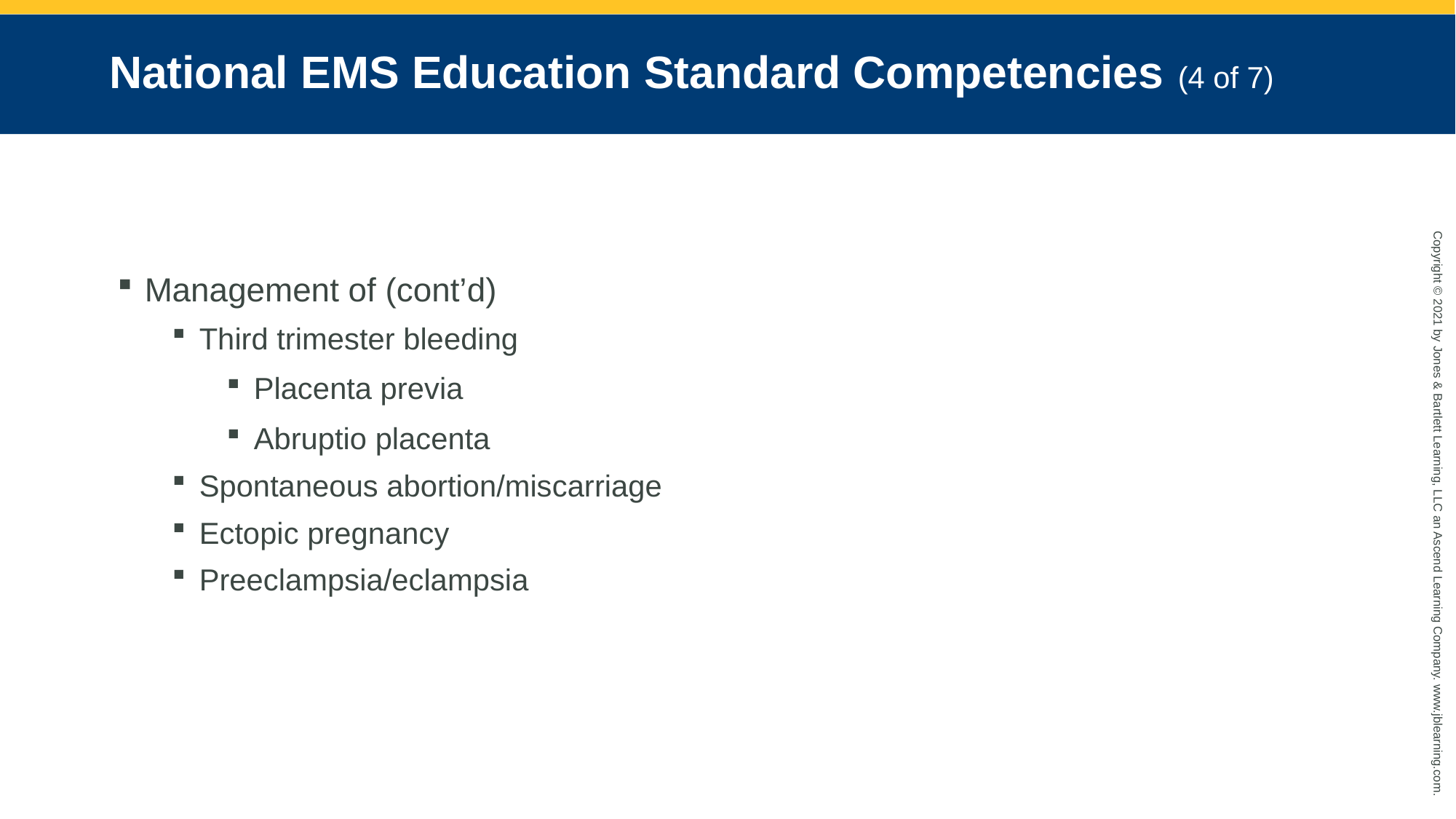

# National EMS Education Standard Competencies (4 of 7)
Management of (cont’d)
Third trimester bleeding
Placenta previa
Abruptio placenta
Spontaneous abortion/miscarriage
Ectopic pregnancy
Preeclampsia/eclampsia